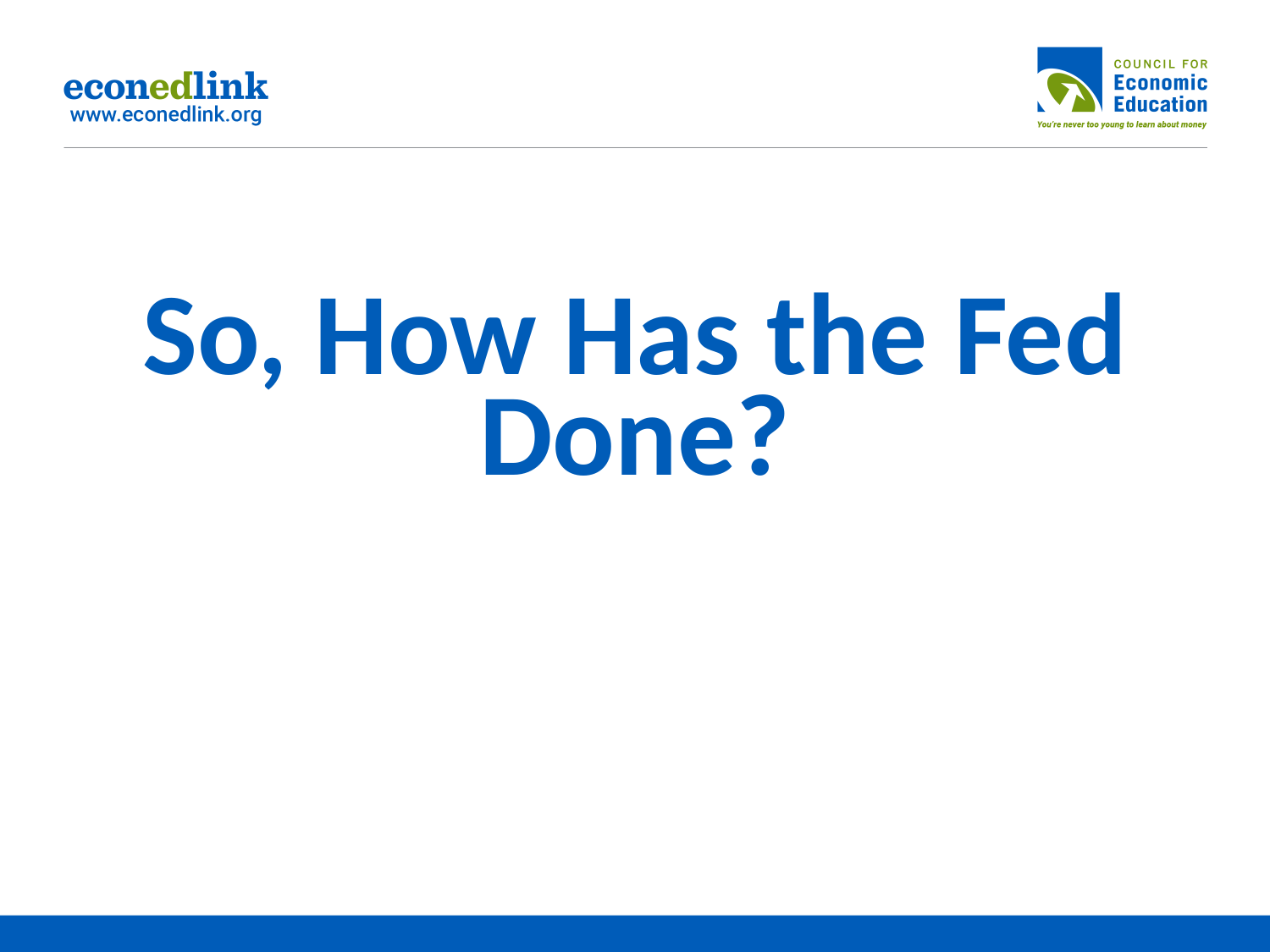

# So, How Has the Fed Done?